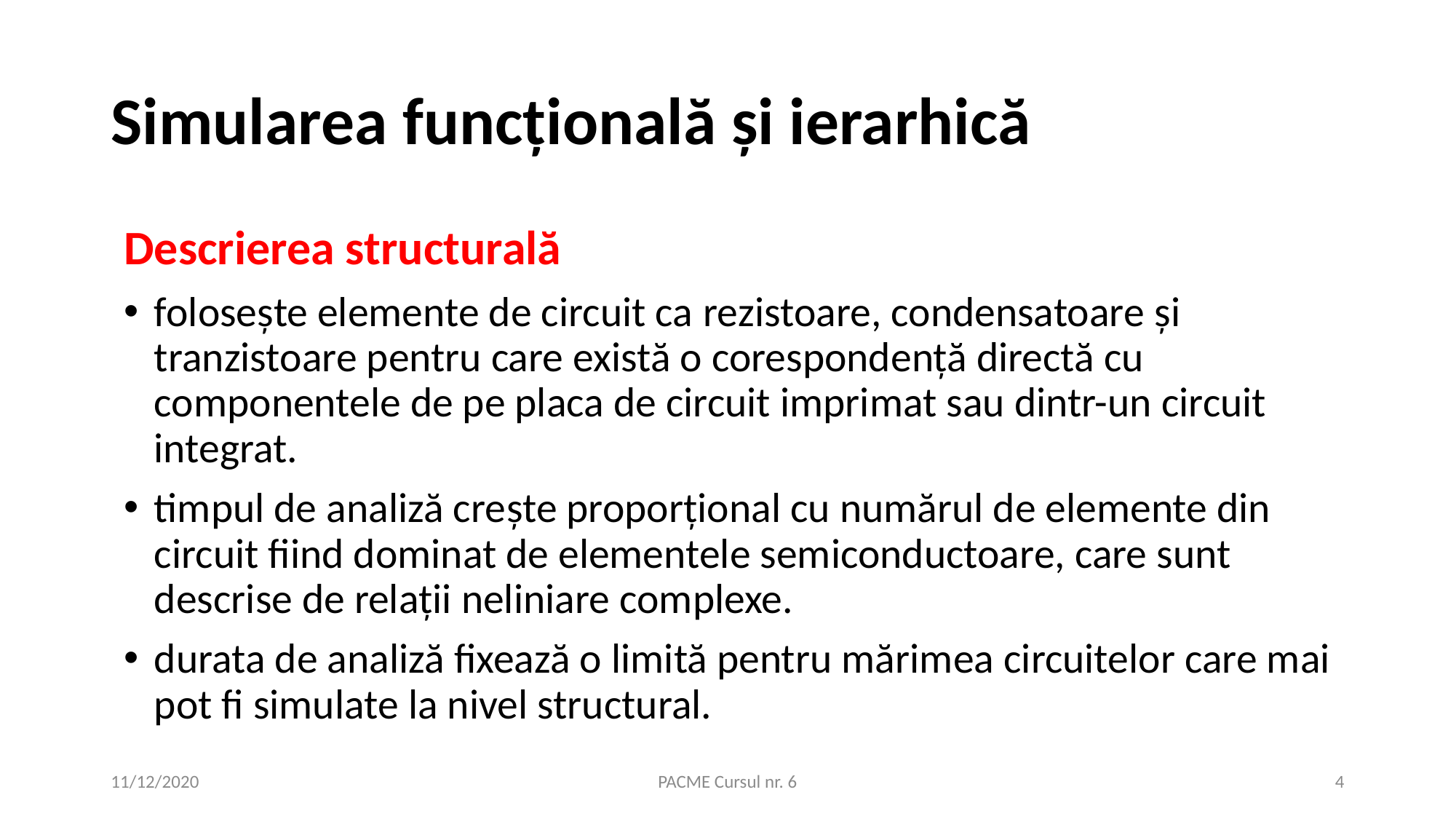

# Simularea funcțională și ierarhică
Descrierea structurală
foloseşte elemente de circuit ca rezistoare, condensatoare şi tranzistoare pentru care există o corespondență directă cu componentele de pe placa de circuit imprimat sau dintr-un circuit integrat.
timpul de analiză creşte proporțional cu numărul de elemente din circuit fiind dominat de elementele semiconductoare, care sunt descrise de relații neliniare complexe.
durata de analiză fixează o limită pentru mărimea circuitelor care mai pot fi simulate la nivel structural.
11/12/2020
PACME Cursul nr. 6
4